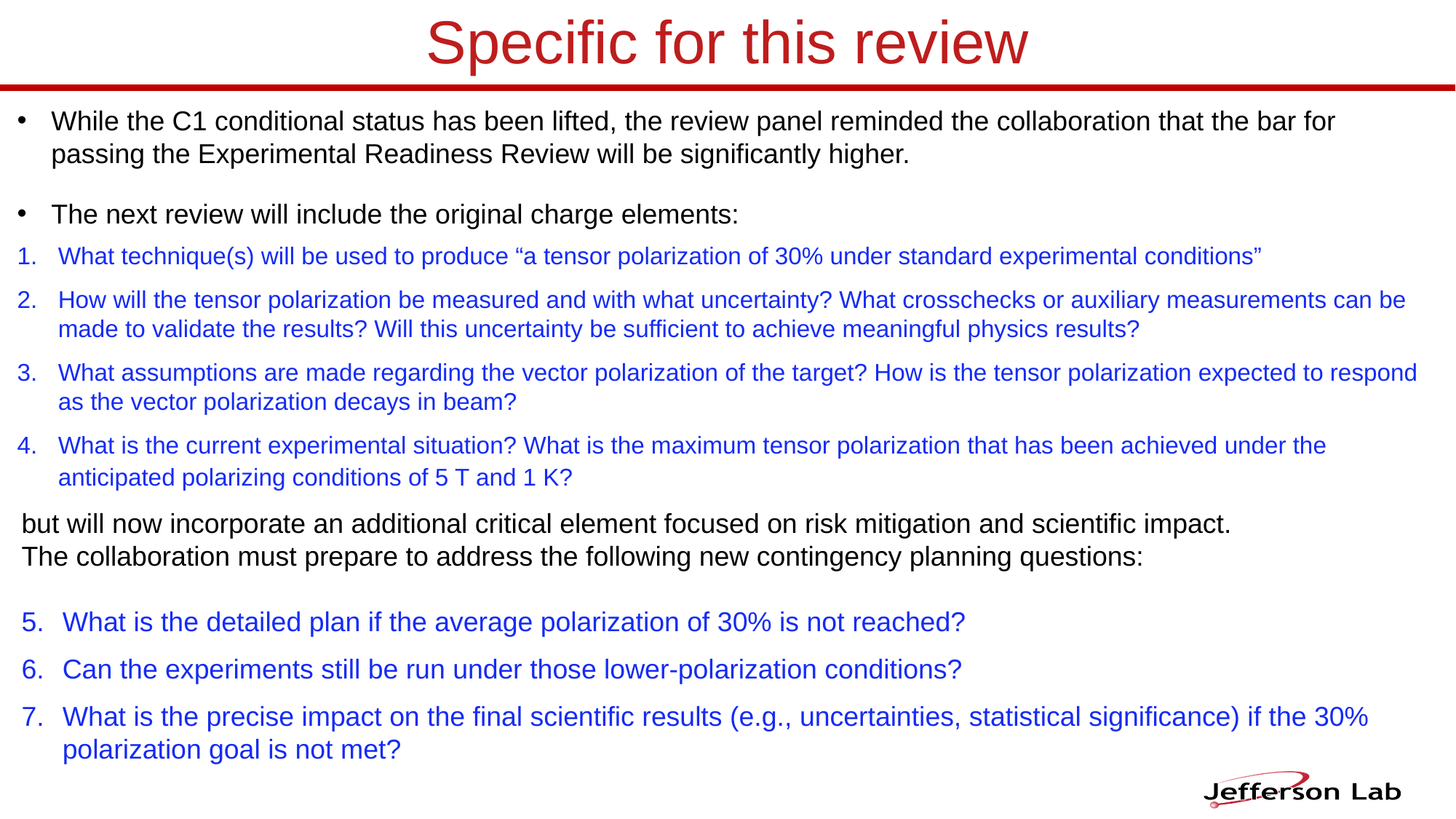

Specific for this review
While the C1 conditional status has been lifted, the review panel reminded the collaboration that the bar for passing the Experimental Readiness Review will be significantly higher.
The next review will include the original charge elements:
What technique(s) will be used to produce “a tensor polarization of 30% under standard experimental conditions”

How will the tensor polarization be measured and with what uncertainty? What crosschecks or auxiliary measurements can be made to validate the results? Will this uncertainty be sufficient to achieve meaningful physics results?

What assumptions are made regarding the vector polarization of the target? How is the tensor polarization expected to respond as the vector polarization decays in beam?

What is the current experimental situation? What is the maximum tensor polarization that has been achieved under the anticipated polarizing conditions of 5 T and 1 K?
but will now incorporate an additional critical element focused on risk mitigation and scientific impact.
The collaboration must prepare to address the following new contingency planning questions:

What is the detailed plan if the average polarization of 30% is not reached?

Can the experiments still be run under those lower-polarization conditions?

What is the precise impact on the final scientific results (e.g., uncertainties, statistical significance) if the 30% polarization goal is not met?